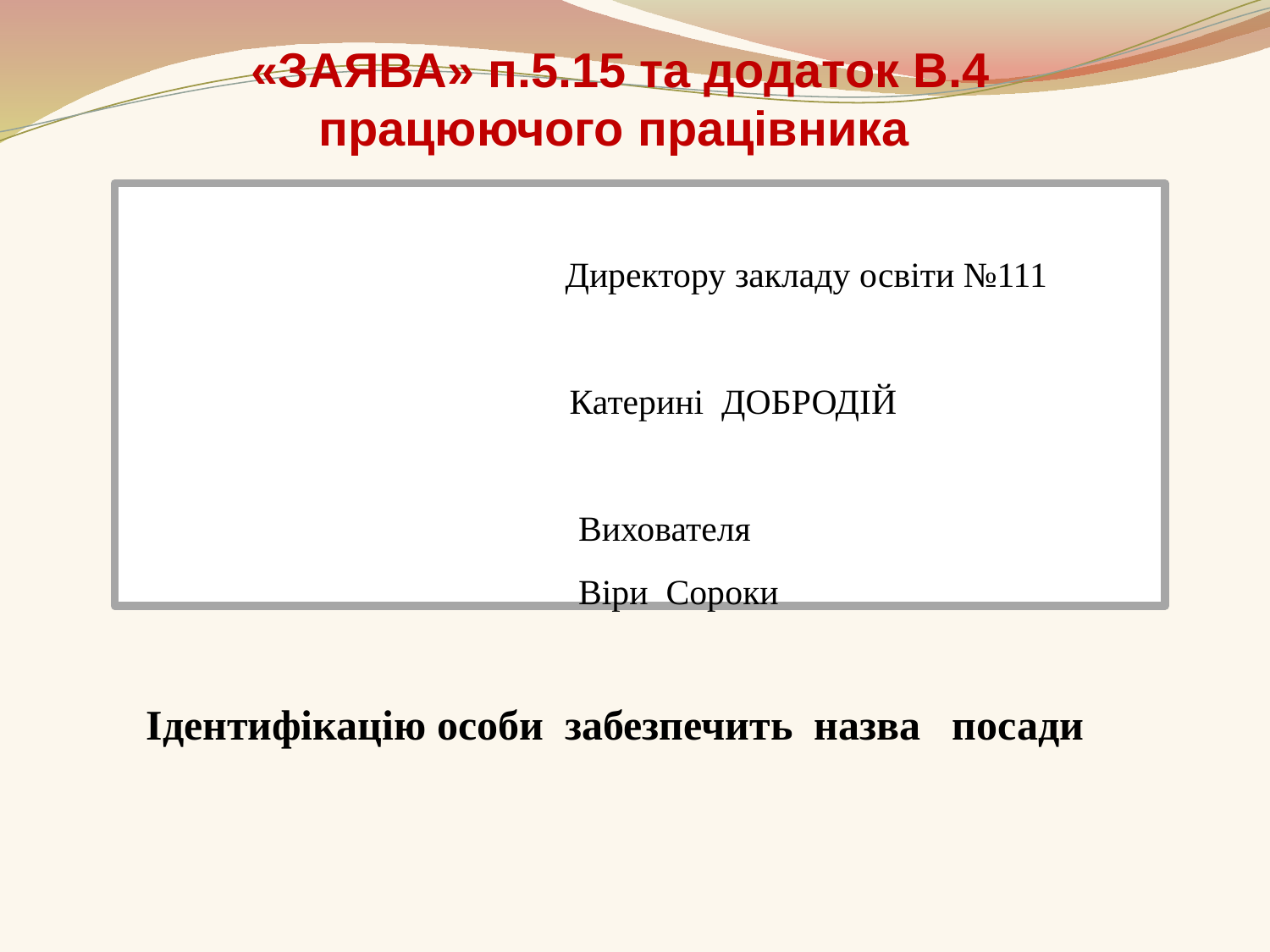

# «ЗАЯВА» п.5.15 та додаток В.4 працюючого працівника
                                                Директору закладу освіти №111
                                                 Катерині  ДОБРОДІЙ

                                                  Вихователя
                                                  Віри  Сороки
Ідентифікацію особи  забезпечить  назва   посади